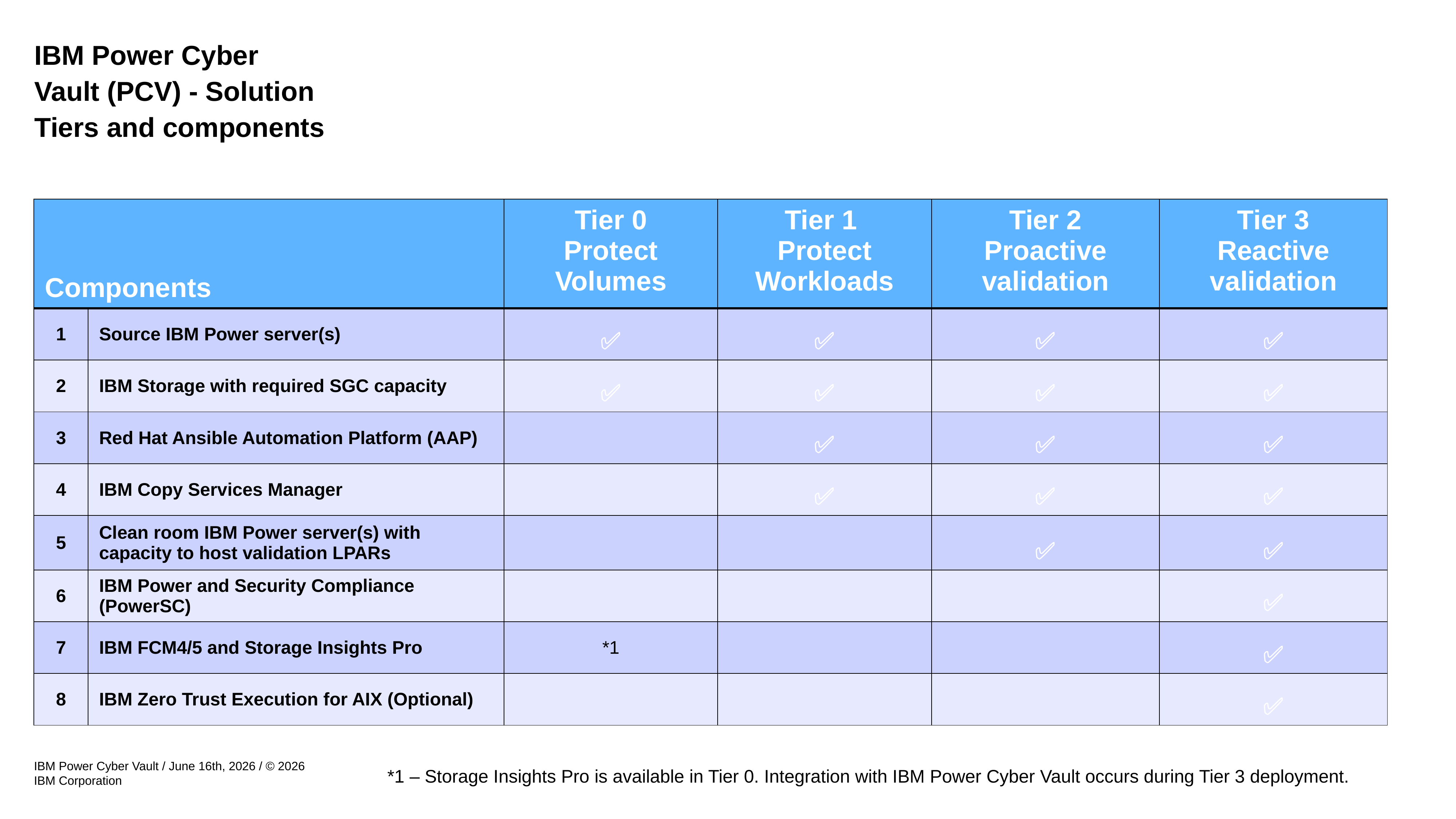

# IBM Power Cyber Vault (PCV) - Solution Tiers and components
| Components |  | Tier 0 Protect Volumes | Tier 1 Protect Workloads | Tier 2 Proactive validation | Tier 3 Reactive validation |
| --- | --- | --- | --- | --- | --- |
| 1 | Source IBM Power server(s) | ✅ | ✅ | ✅ | ✅ |
| 2 | IBM Storage with required SGC capacity | ✅ | ✅ | ✅ | ✅ |
| 3 | Red Hat Ansible Automation Platform (AAP) |  | ✅ | ✅ | ✅ |
| 4 | IBM Copy Services Manager |  | ✅ | ✅ | ✅ |
| 5 | Clean room IBM Power server(s) with capacity to host validation LPARs |  |  | ✅ | ✅ |
| 6 | IBM Power and Security Compliance (PowerSC) |  |  |  | ✅ |
| 7 | IBM FCM4/5 and Storage Insights Pro | \*1 |  |  | ✅ |
| 8 | IBM Zero Trust Execution for AIX (Optional) |  |  |  | ✅ |
IBM Power Cyber Vault / June 16th, 2026 / © 2026 IBM Corporation
*1 – Storage Insights Pro is available in Tier 0. Integration with IBM Power Cyber Vault occurs during Tier 3 deployment.